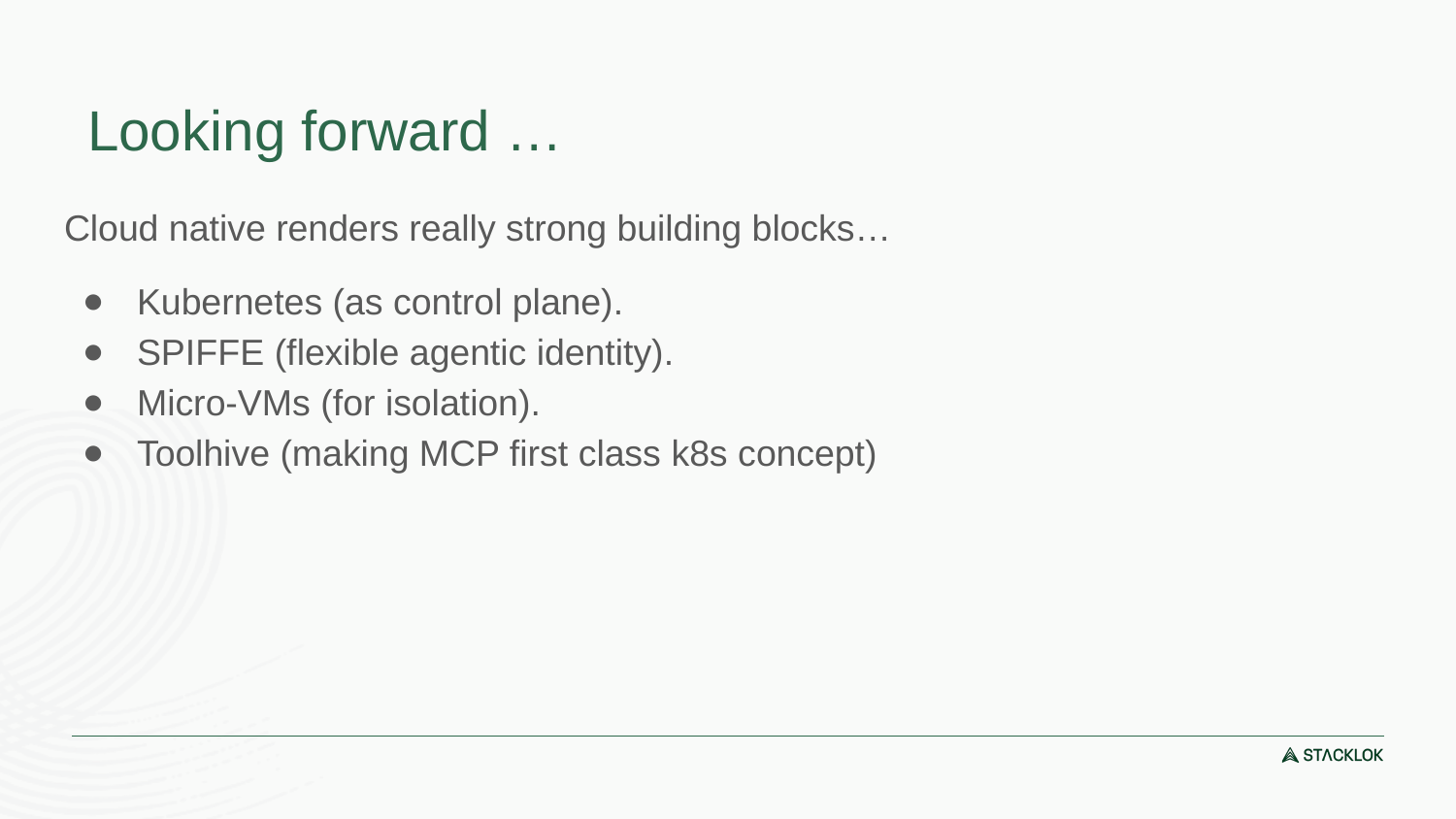

# Looking forward …
Cloud native renders really strong building blocks…
Kubernetes (as control plane).
SPIFFE (flexible agentic identity).
Micro-VMs (for isolation).
Toolhive (making MCP first class k8s concept)